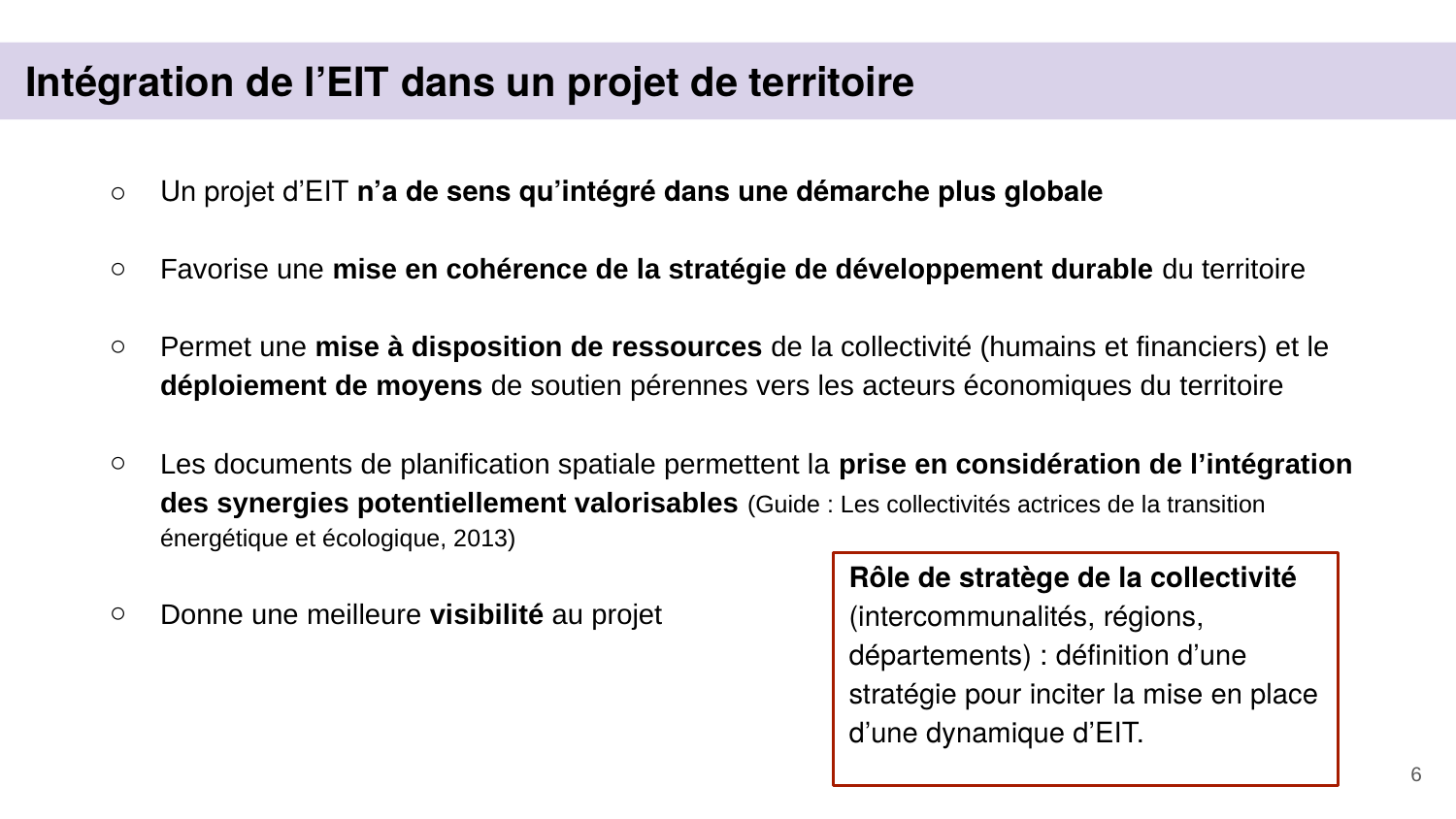

# Intégration de l’EIT dans un projet de territoire
Un projet d’EIT n’a de sens qu’intégré dans une démarche plus globale

Favorise une mise en cohérence de la stratégie de développement durable du territoire

Permet une mise à disposition de ressources de la collectivité (humains et financiers) et le déploiement de moyens de soutien pérennes vers les acteurs économiques du territoire

Les documents de planification spatiale permettent la prise en considération de l’intégration des synergies potentiellement valorisables (Guide : Les collectivités actrices de la transition énergétique et écologique, 2013)

Donne une meilleure visibilité au projet

Rôle de stratège de la collectivité (intercommunalités, régions, départements) : définition d’une stratégie pour inciter la mise en place d’une dynamique d’EIT.

6